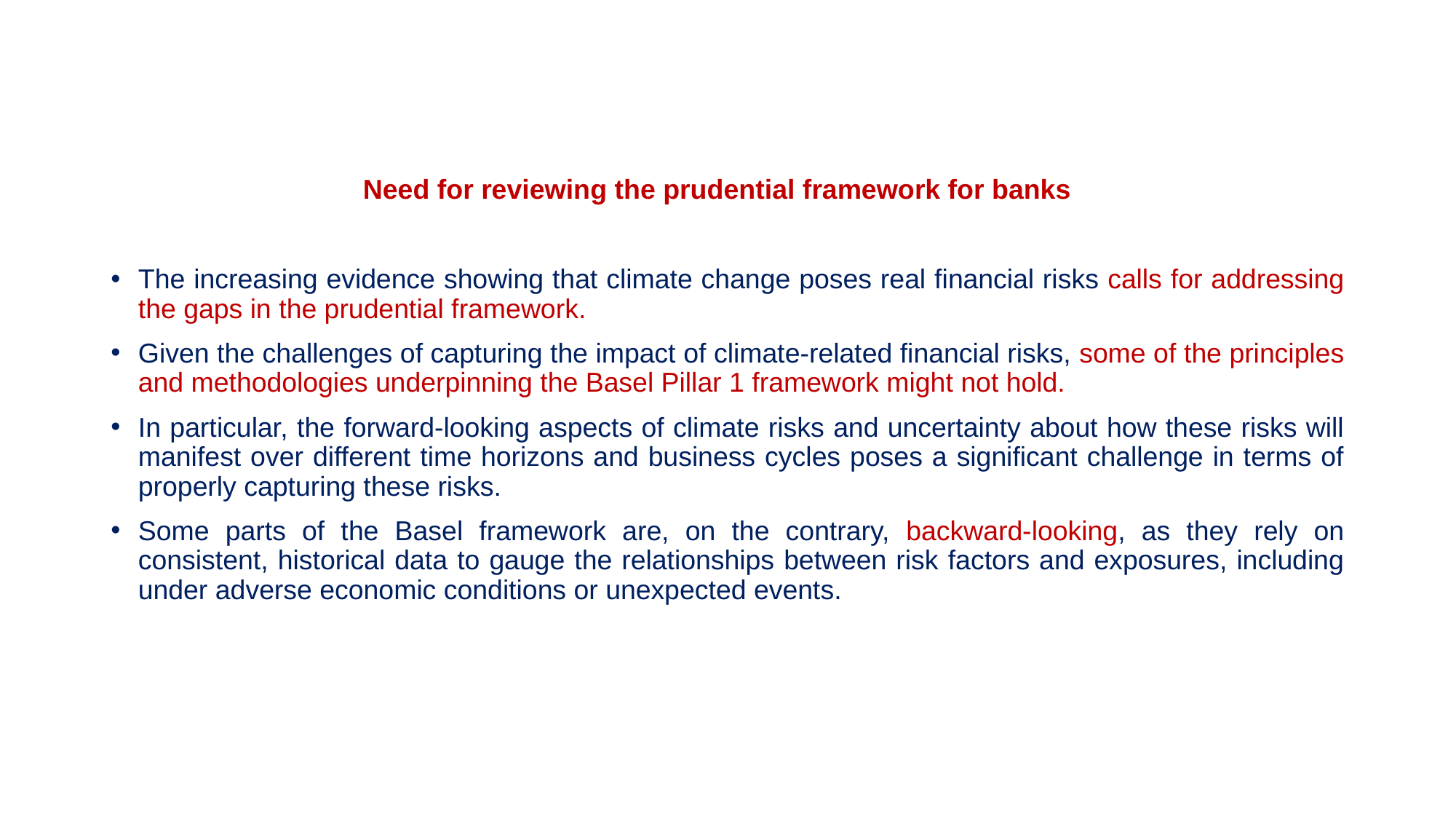

#
                                 Need for reviewing the prudential framework for banks

The increasing evidence showing that climate change poses real financial risks calls for addressing the gaps in the prudential framework.
Given the challenges of capturing the impact of climate-related financial risks, some of the principles and methodologies underpinning the Basel Pillar 1 framework might not hold.
In particular, the forward-looking aspects of climate risks and uncertainty about how these risks will manifest over different time horizons and business cycles poses a significant challenge in terms of properly capturing these risks.
Some parts of the Basel framework are, on the contrary, backward-looking, as they rely on consistent, historical data to gauge the relationships between risk factors and exposures, including under adverse economic conditions or unexpected events.